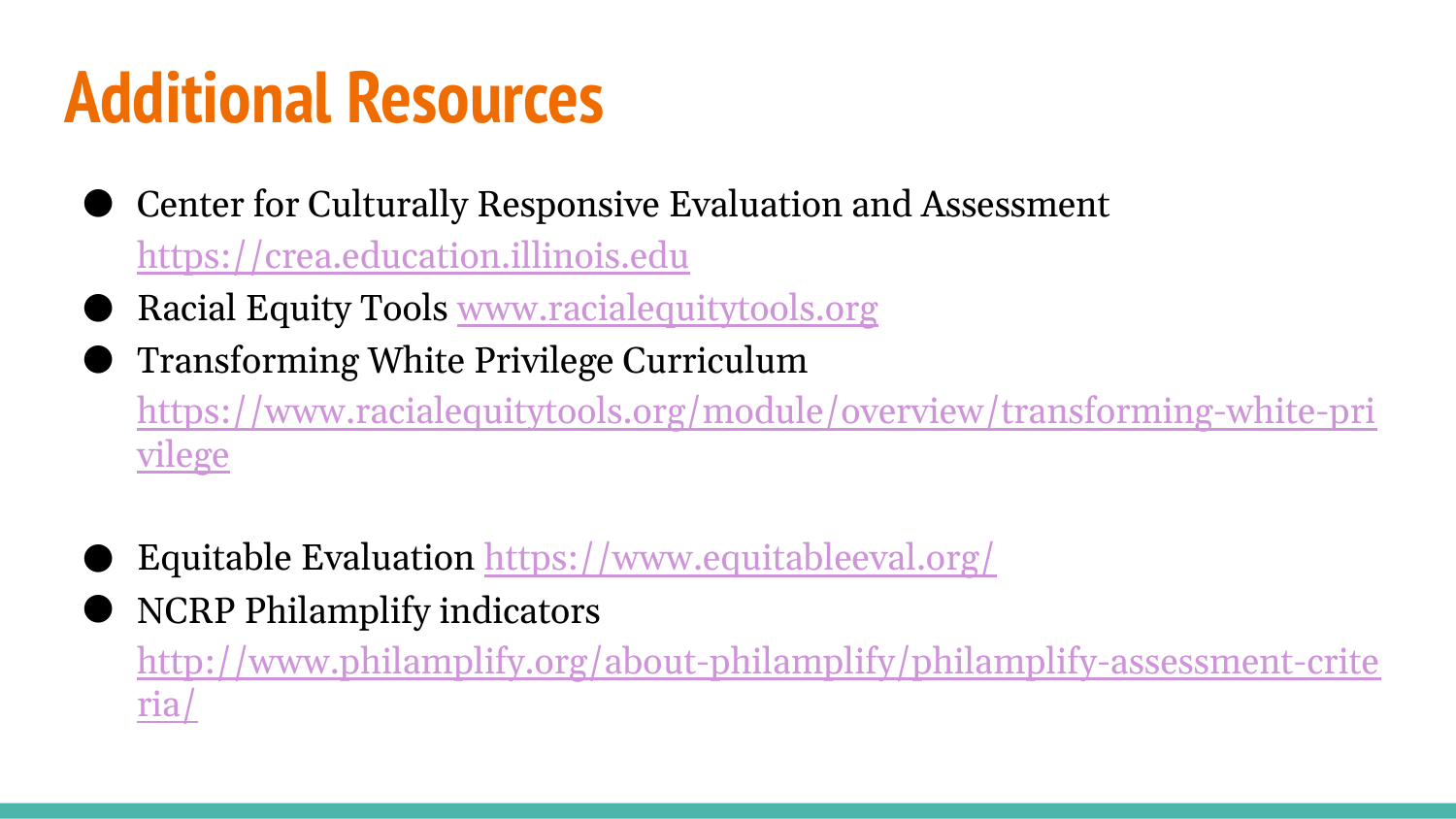

# Additional Resources
Center for Culturally Responsive Evaluation and Assessment https://crea.education.illinois.edu
Racial Equity Tools www.racialequitytools.org
Transforming White Privilege Curriculum https://www.racialequitytools.org/module/overview/transforming-white-privilege
Equitable Evaluation https://www.equitableeval.org/
NCRP Philamplify indicators http://www.philamplify.org/about-philamplify/philamplify-assessment-criteria/